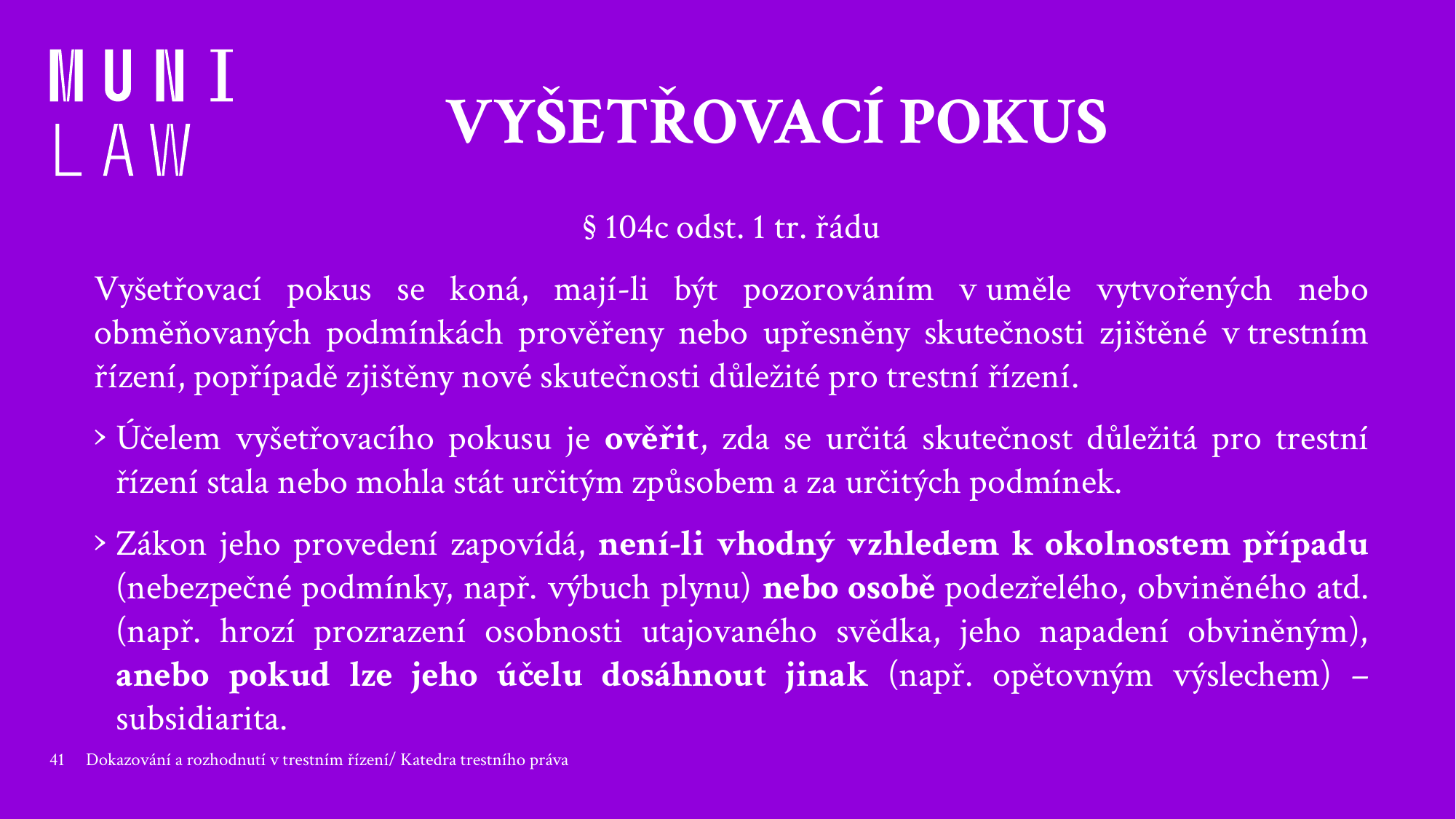

# Vyšetřovací pokus
§ 104c odst. 1 tr. řádu
Vyšetřovací pokus se koná, mají-li být pozorováním v uměle vytvořených nebo obměňovaných podmínkách prověřeny nebo upřesněny skutečnosti zjištěné v trestním řízení, popřípadě zjištěny nové skutečnosti důležité pro trestní řízení.
Účelem vyšetřovacího pokusu je ověřit, zda se určitá skutečnost důležitá pro trestní řízení stala nebo mohla stát určitým způsobem a za určitých podmínek.
Zákon jeho provedení zapovídá, není-li vhodný vzhledem k okolnostem případu (nebezpečné podmínky, např. výbuch plynu) nebo osobě podezřelého, obviněného atd. (např. hrozí prozrazení osobnosti utajovaného svědka, jeho napadení obviněným), anebo pokud lze jeho účelu dosáhnout jinak (např. opětovným výslechem) – subsidiarita.
41
Dokazování a rozhodnutí v trestním řízení/ Katedra trestního práva